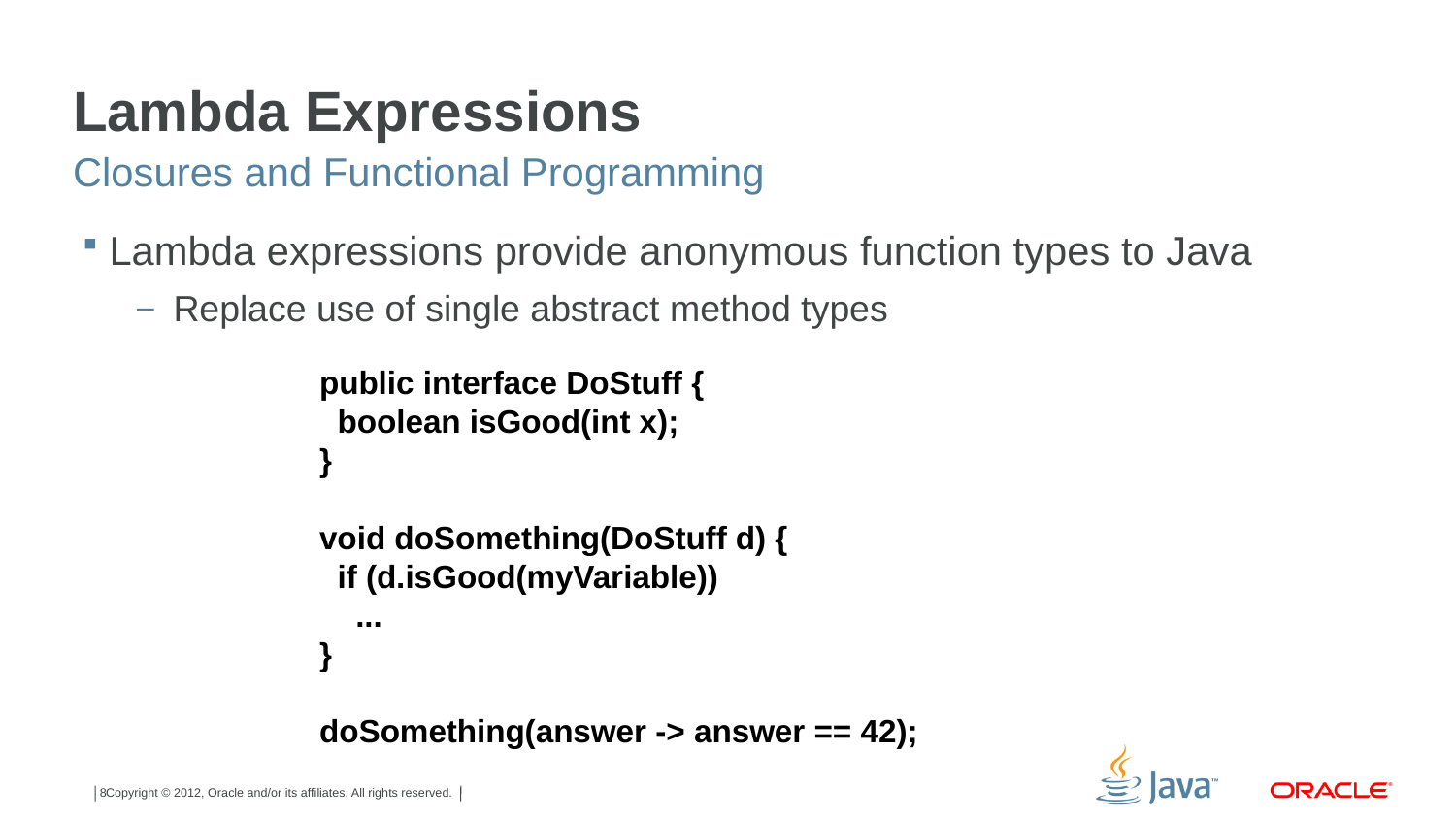

# Lambda Expressions
Closures and Functional Programming
Lambda expressions provide anonymous function types to Java
Replace use of single abstract method types
public interface DoStuff {
  boolean isGood(int x);
}

void doSomething(DoStuff d) {
  if (d.isGood(myVariable))
    ...
}

doSomething(answer -> answer == 42);